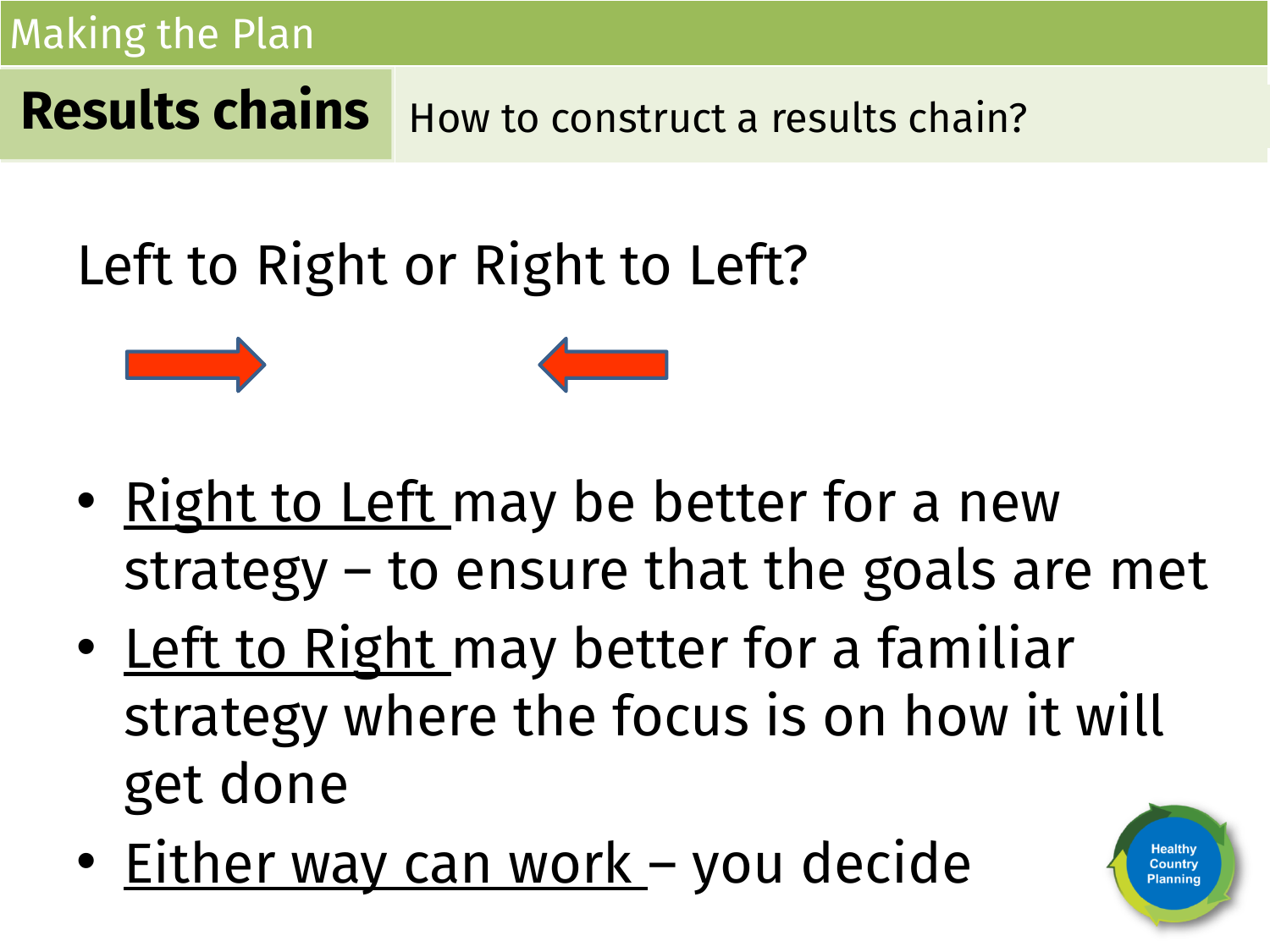

Making the Plan
Results chains
How to construct a results chain?
Left to Right or Right to Left?

Right to Left may be better for a new strategy – to ensure that the goals are met
Left to Right may better for a familiar strategy where the focus is on how it will get done
Either way can work – you decide